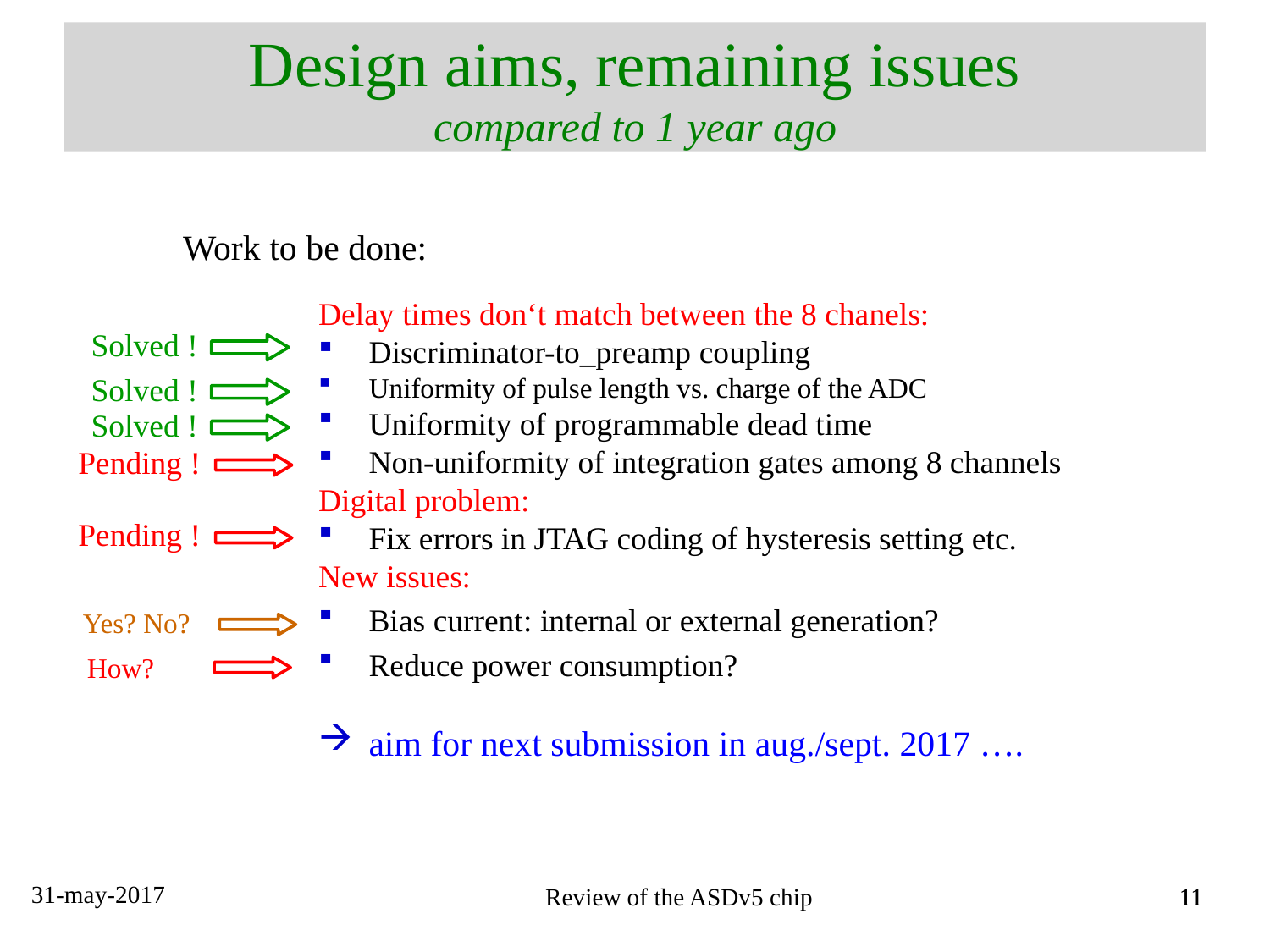

Design aims, remaining issues
compared to 1 year ago
Work to be done:
Delay times don‘t match between the 8 chanels:
Discriminator-to_preamp coupling
Uniformity of pulse length vs. charge of the ADC
Uniformity of programmable dead time
Non-uniformity of integration gates among 8 channels
Digital problem:
Fix errors in JTAG coding of hysteresis setting etc.
New issues:
Bias current: internal or external generation?
Reduce power consumption?
aim for next submission in aug./sept. 2017 ….
Solved !

Solved !

Solved !

Pending !

Pending !

Yes? No?

How?

31-may-2017
11
11
Review of the ASDv5 chip